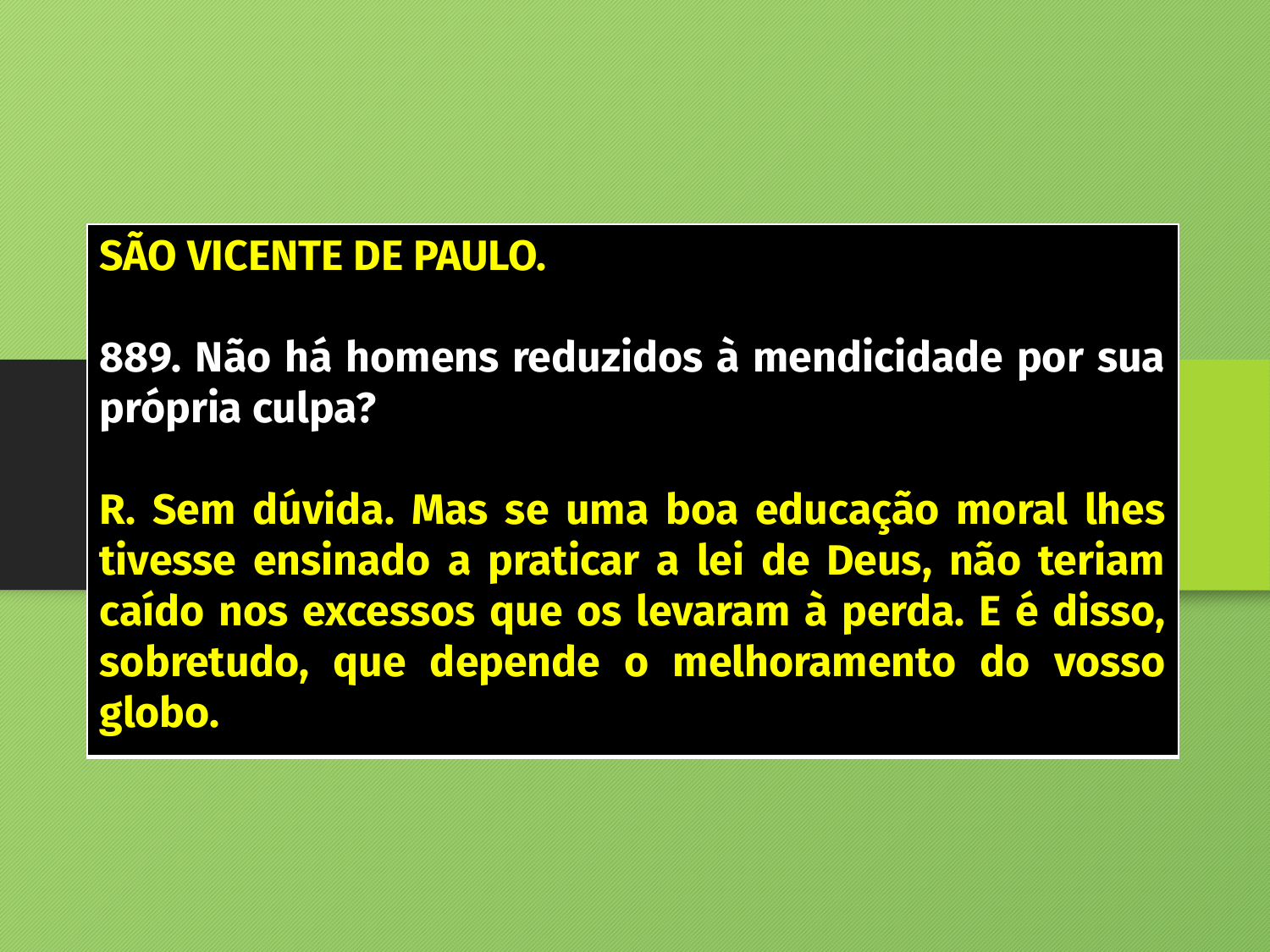

| SÃO VICENTE DE PAULO. 889. Não há homens reduzidos à mendicidade por sua própria culpa? R. Sem dúvida. Mas se uma boa educação moral lhes tivesse ensinado a praticar a lei de Deus, não teriam caído nos excessos que os levaram à perda. E é disso, sobretudo, que depende o melhoramento do vosso globo. |
| --- |